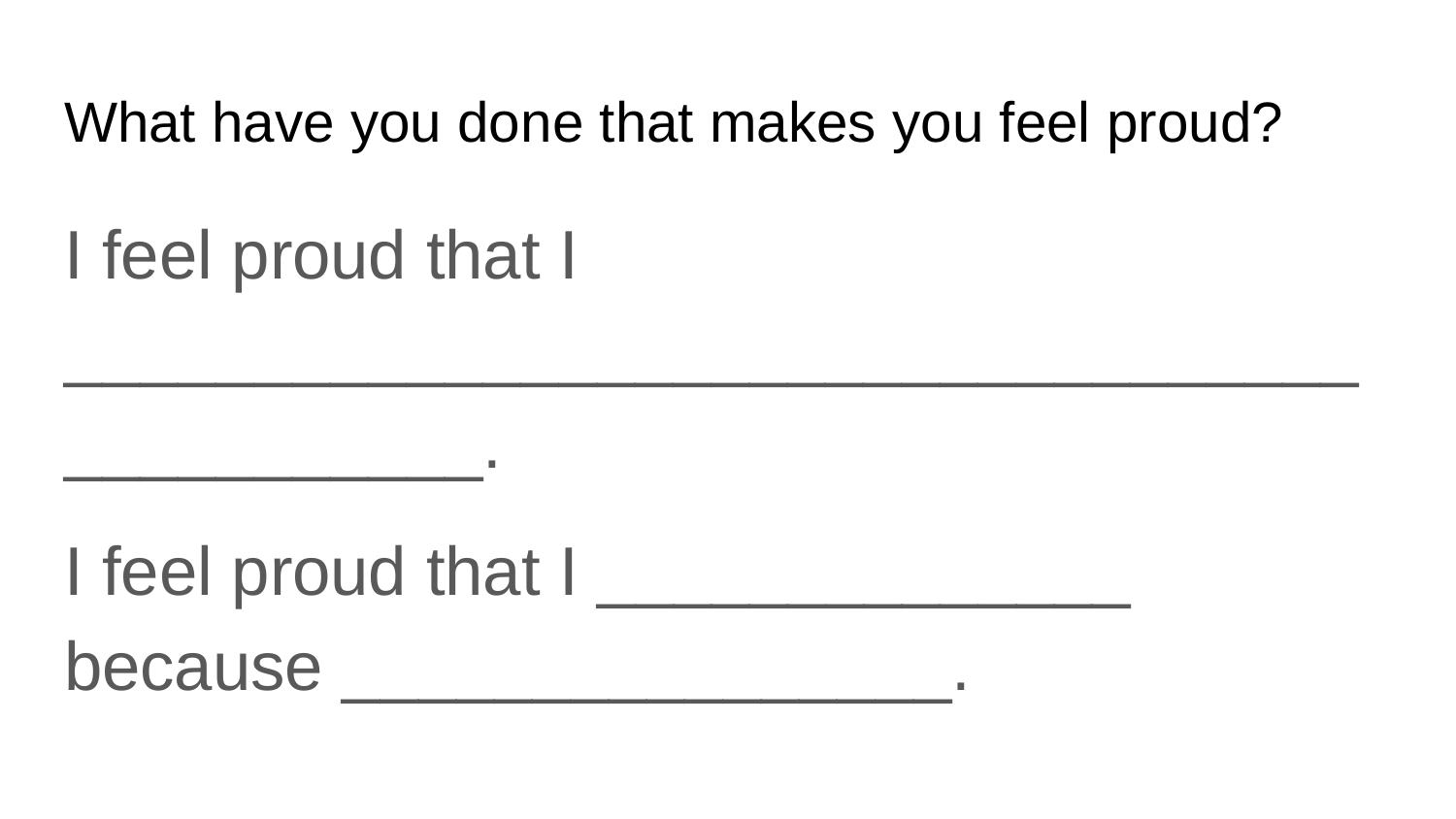

# What have you done that makes you feel proud?
I feel proud that I _____________________________________________.
I feel proud that I ______________ because ________________.